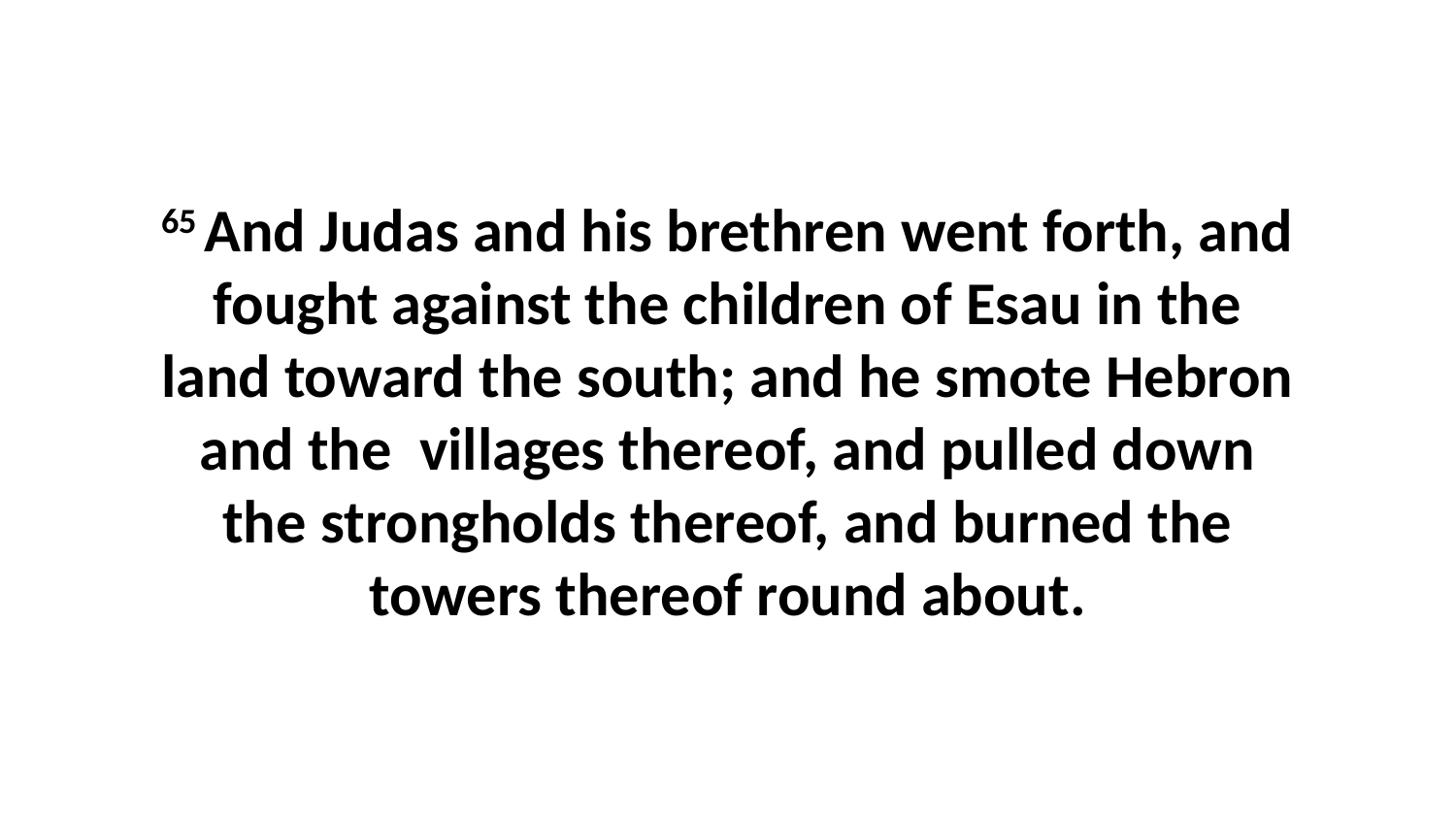

65 And Judas and his brethren went forth, and fought against the children of Esau in the land toward the south; and he smote Hebron and the  villages thereof, and pulled down the strongholds thereof, and burned the towers thereof round about.